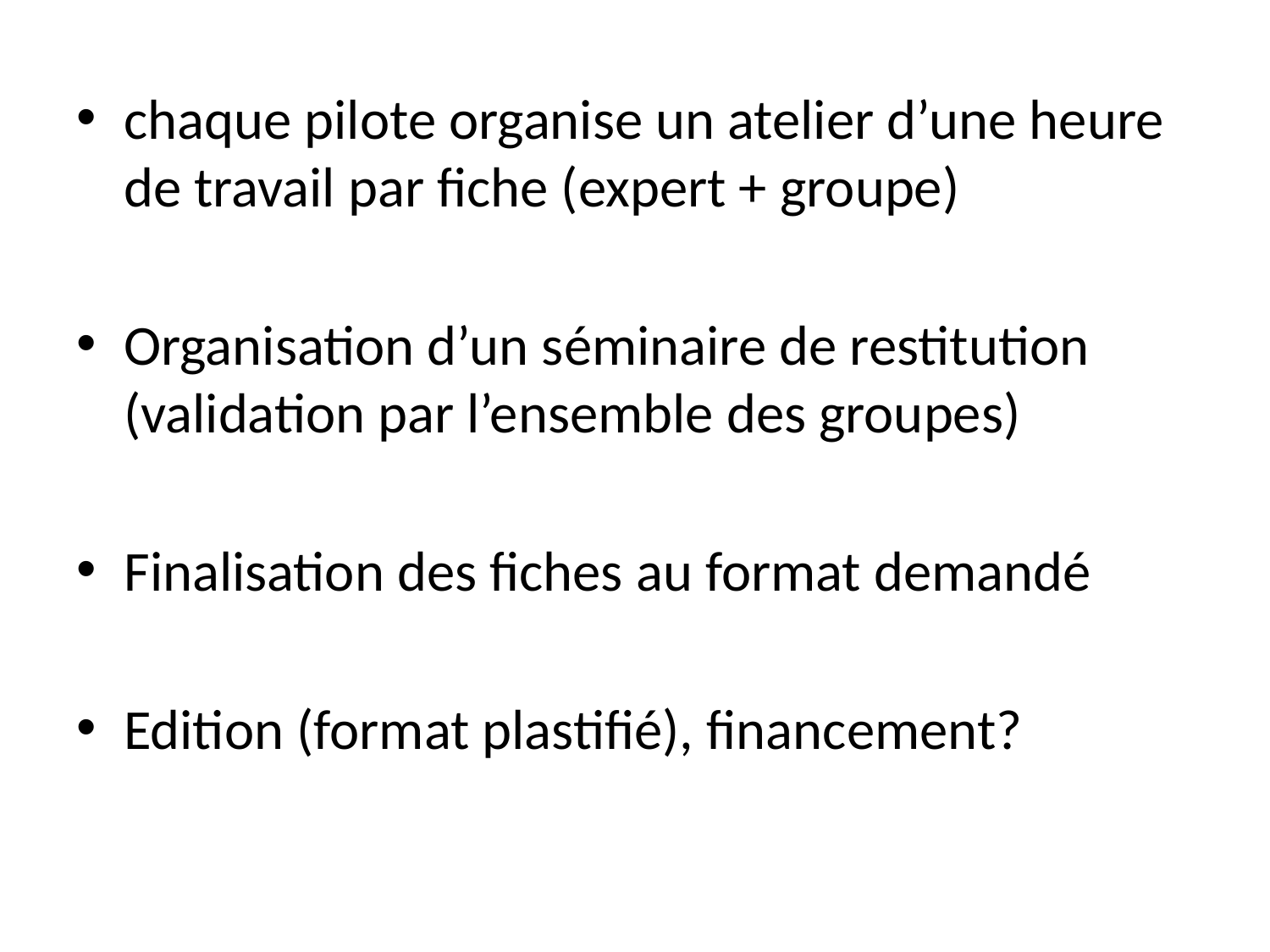

chaque pilote organise un atelier d’une heure de travail par fiche (expert + groupe)

Organisation d’un séminaire de restitution (validation par l’ensemble des groupes)

Finalisation des fiches au format demandé

Edition (format plastifié), financement?